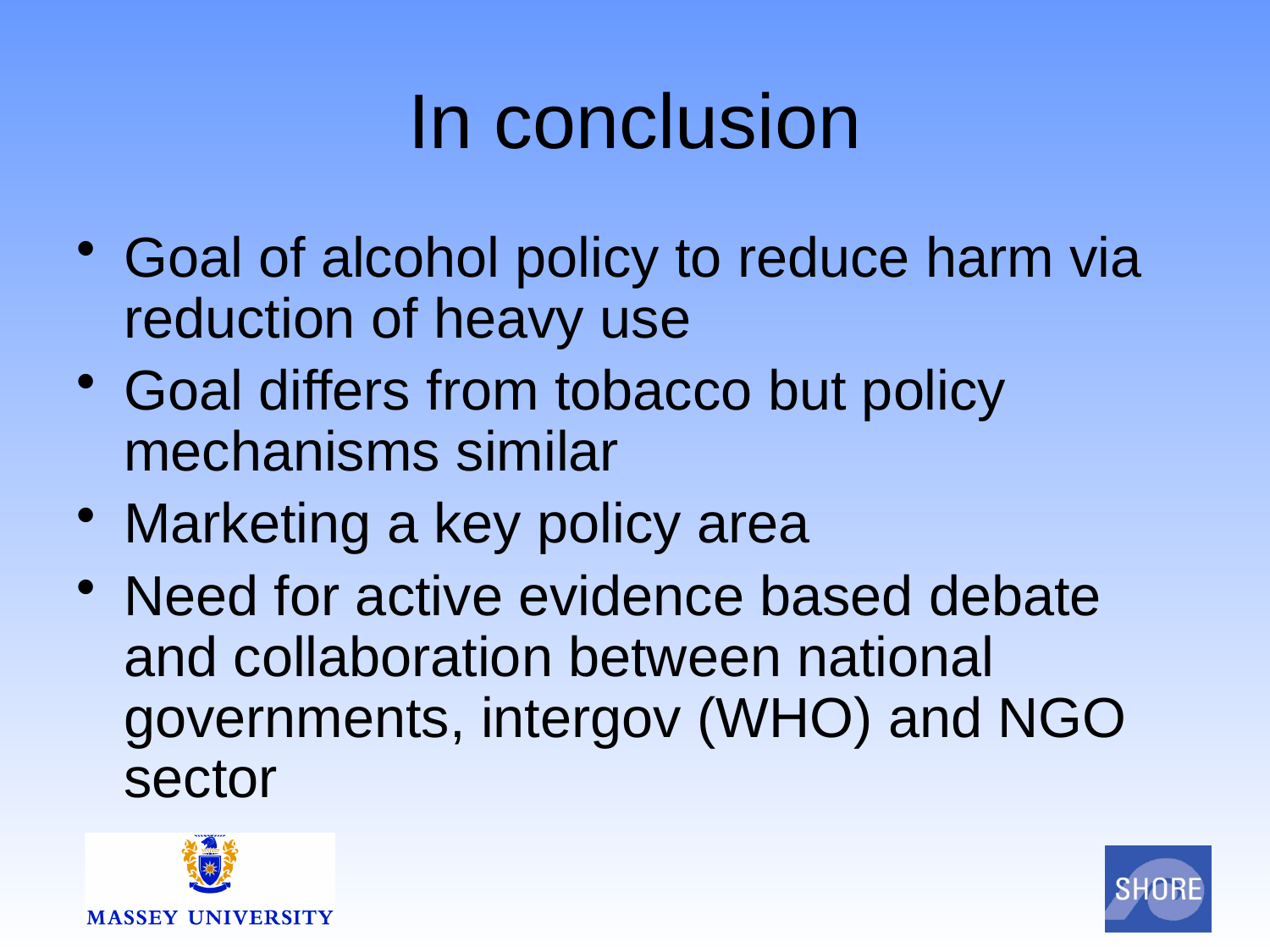

# In conclusion
Goal of alcohol policy to reduce harm via reduction of heavy use
Goal differs from tobacco but policy mechanisms similar
Marketing a key policy area
Need for active evidence based debate and collaboration between national governments, intergov (WHO) and NGO sector